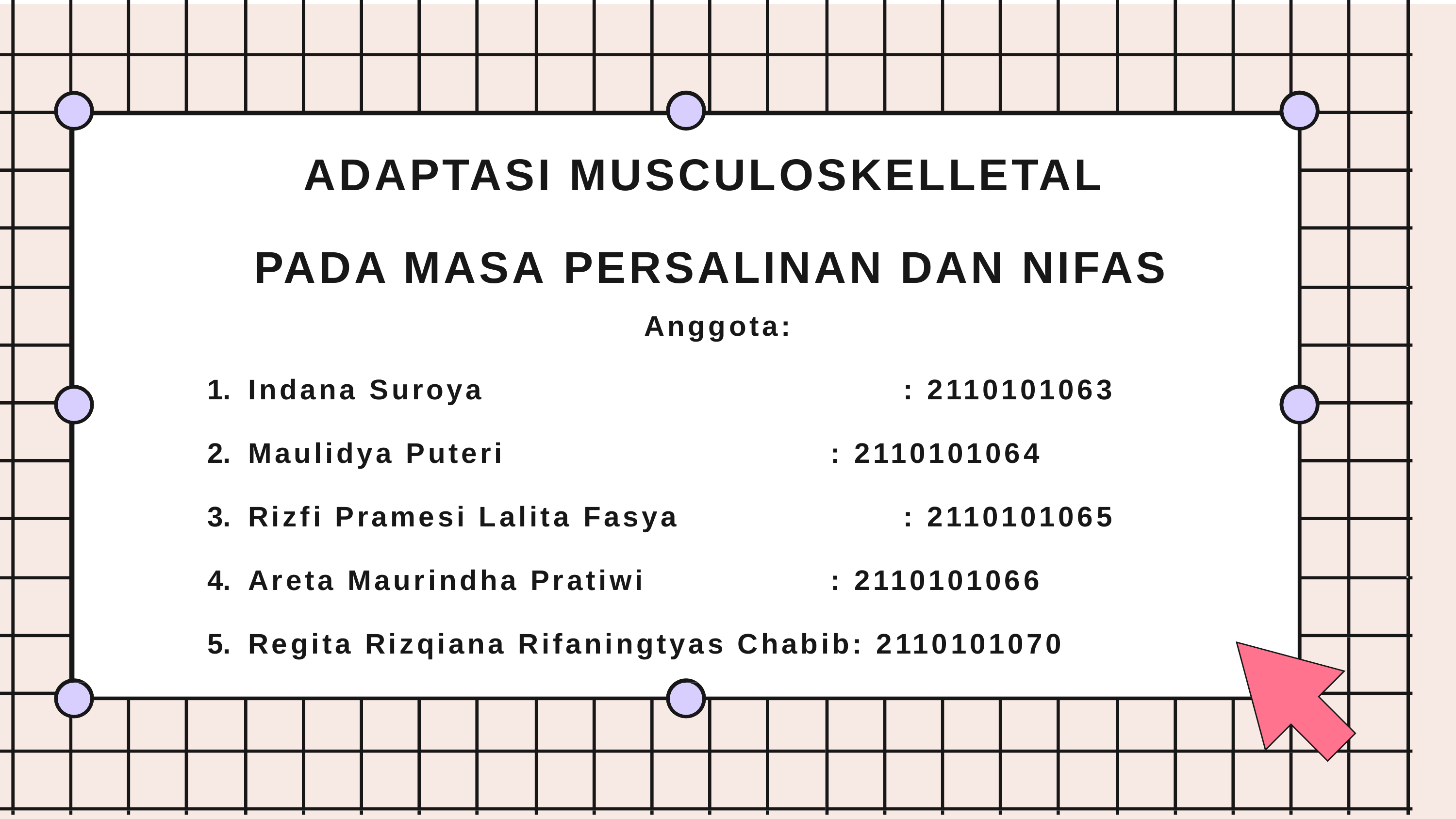

ADAPTASI MUSCULOSKELLETAL
PADA MASA PERSALINAN DAN NIFAS
						Anggota:
Indana Suroya 						: 2110101063
Maulidya Puteri 					: 2110101064
Rizfi Pramesi Lalita Fasya 			: 2110101065
Areta Maurindha Pratiwi 			: 2110101066
Regita Rizqiana Rifaningtyas Chabib: 2110101070